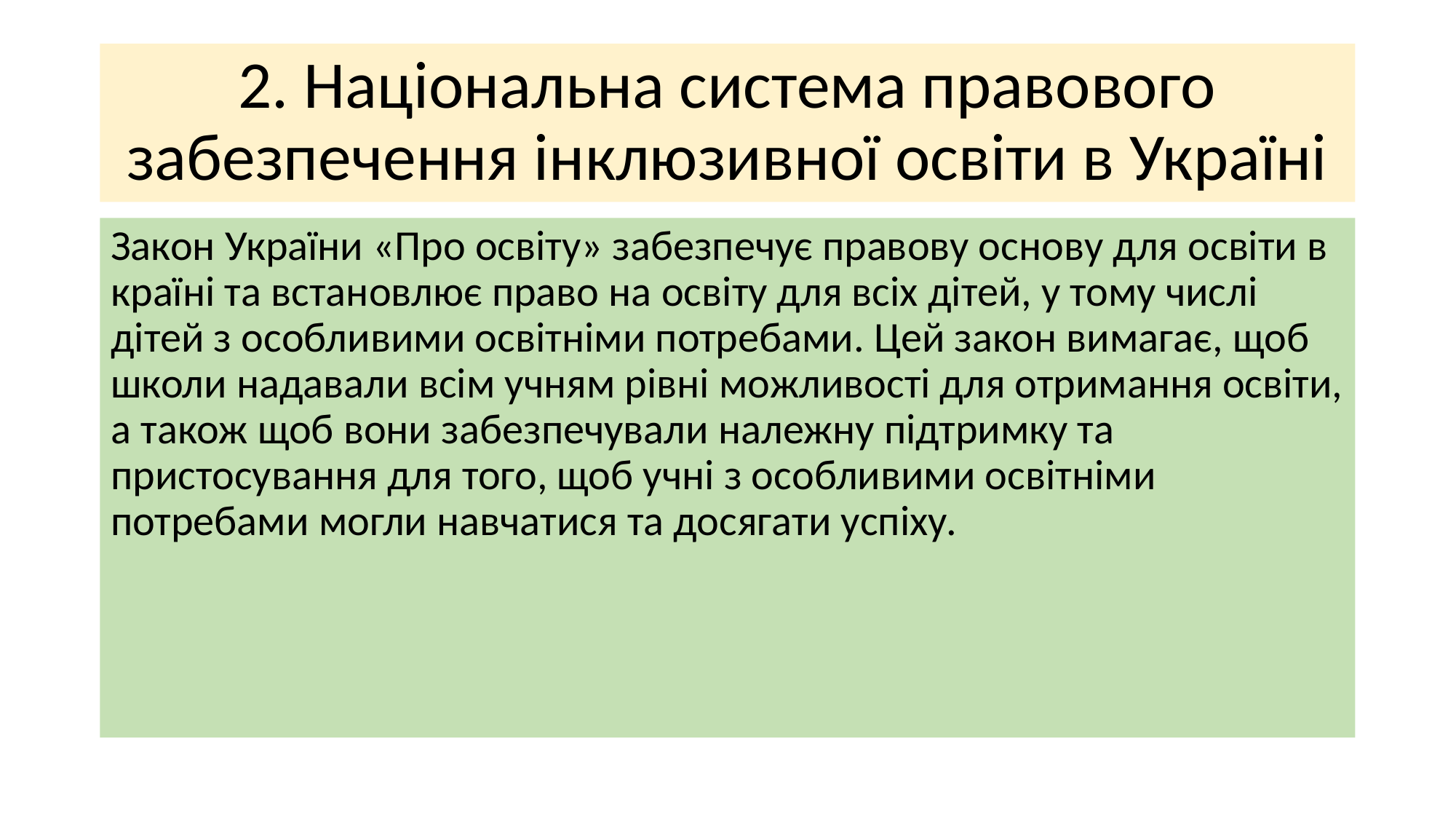

# 2. Національна система правового забезпечення інклюзивної освіти в Україні
Закон України «Про освіту» забезпечує правову основу для освіти в країні та встановлює право на освіту для всіх дітей, у тому числі дітей з особливими освітніми потребами. Цей закон вимагає, щоб школи надавали всім учням рівні можливості для отримання освіти, а також щоб вони забезпечували належну підтримку та пристосування для того, щоб учні з особливими освітніми потребами могли навчатися та досягати успіху.